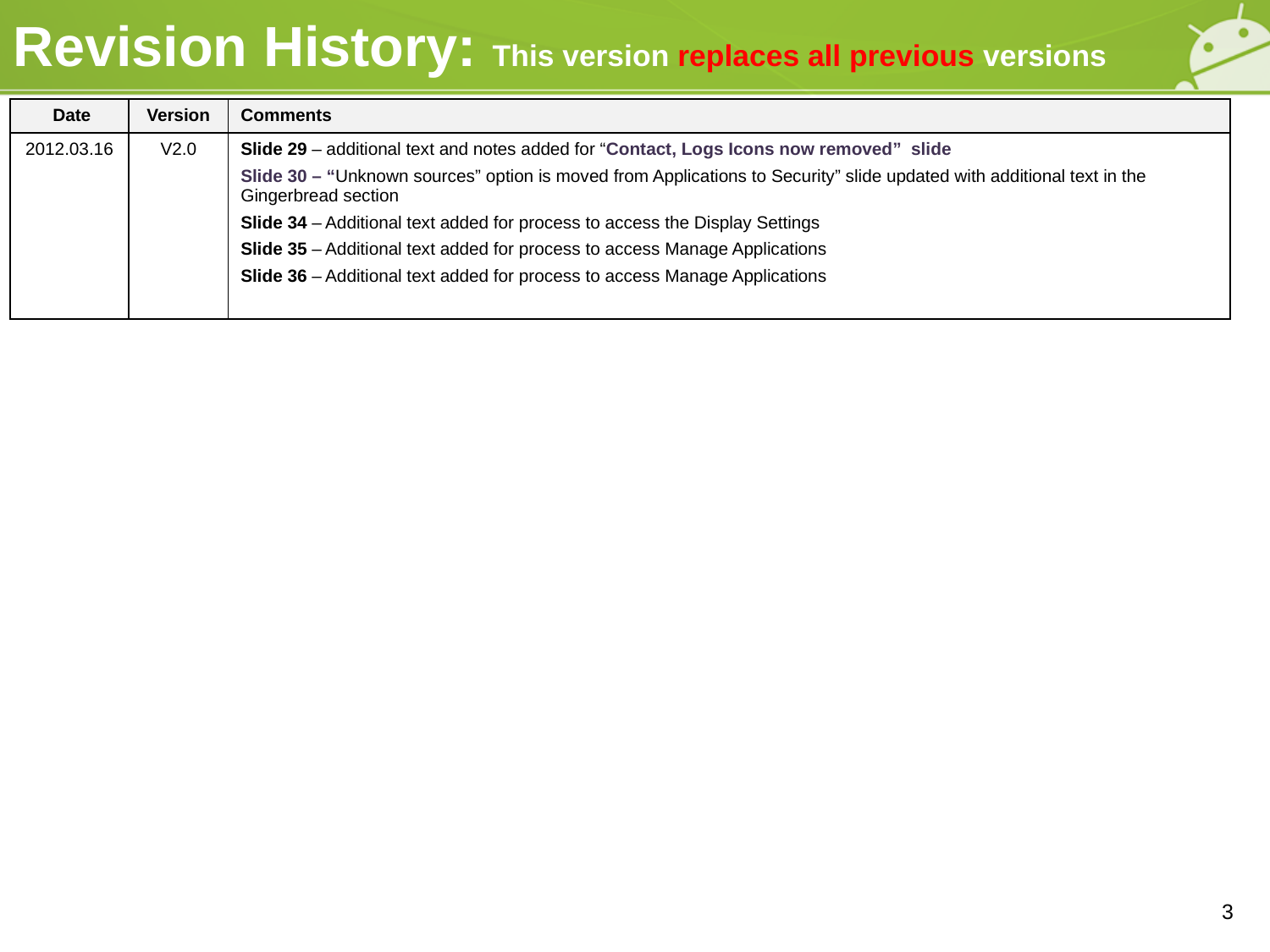

# Revision History: This version replaces all previous versions
| Date | Version | Comments |
| --- | --- | --- |
| 2012.03.16 | V2.0 | Slide 29 – additional text and notes added for “Contact, Logs Icons now removed” slide Slide 30 – “Unknown sources” option is moved from Applications to Security” slide updated with additional text in the Gingerbread section Slide 34 – Additional text added for process to access the Display Settings Slide 35 – Additional text added for process to access Manage Applications Slide 36 – Additional text added for process to access Manage Applications |
3